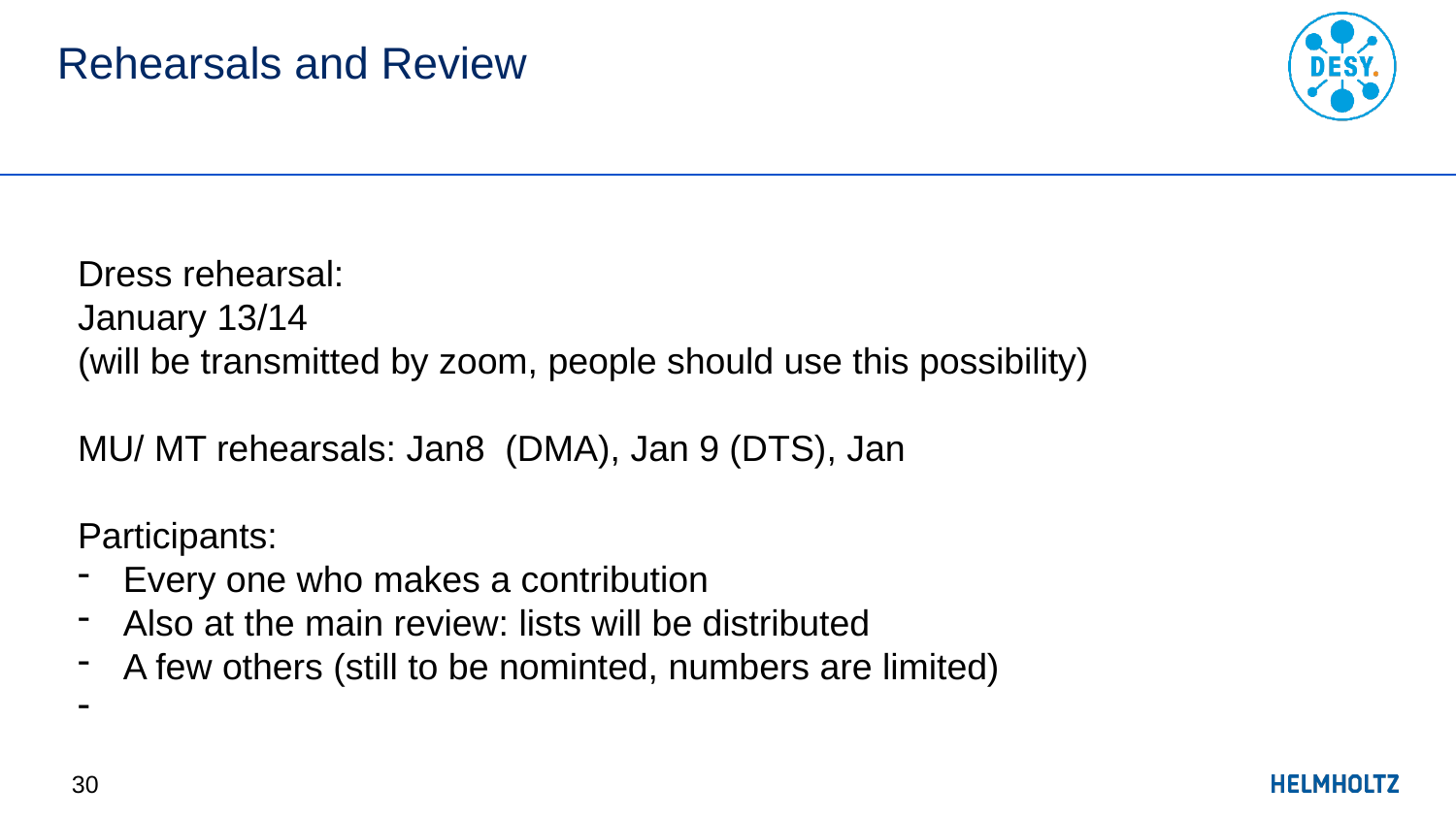

# Rehearsals and Review
Dress rehearsal:
January 13/14
(will be transmitted by zoom, people should use this possibility)

MU/ MT rehearsals: Jan8  (DMA), Jan 9 (DTS), Jan

Participants:
Every one who makes a contribution
Also at the main review: lists will be distributed
A few others (still to be nominted, numbers are limited)

30